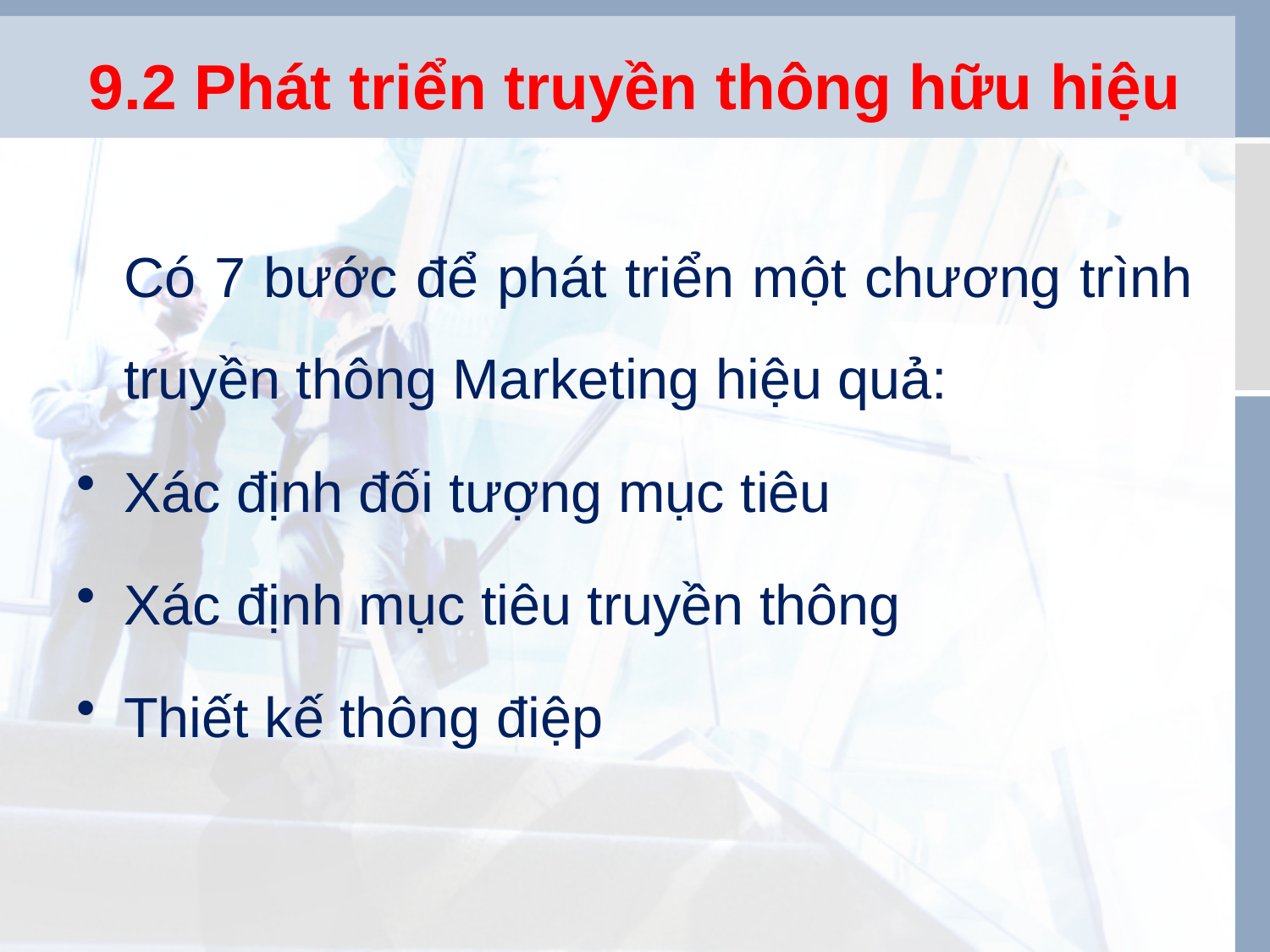

# 9.2 Phát triển truyền thông hữu hiệu
	Có 7 bước để phát triển một chương trình truyền thông Marketing hiệu quả:
Xác định đối tượng mục tiêu
Xác định mục tiêu truyền thông
Thiết kế thông điệp